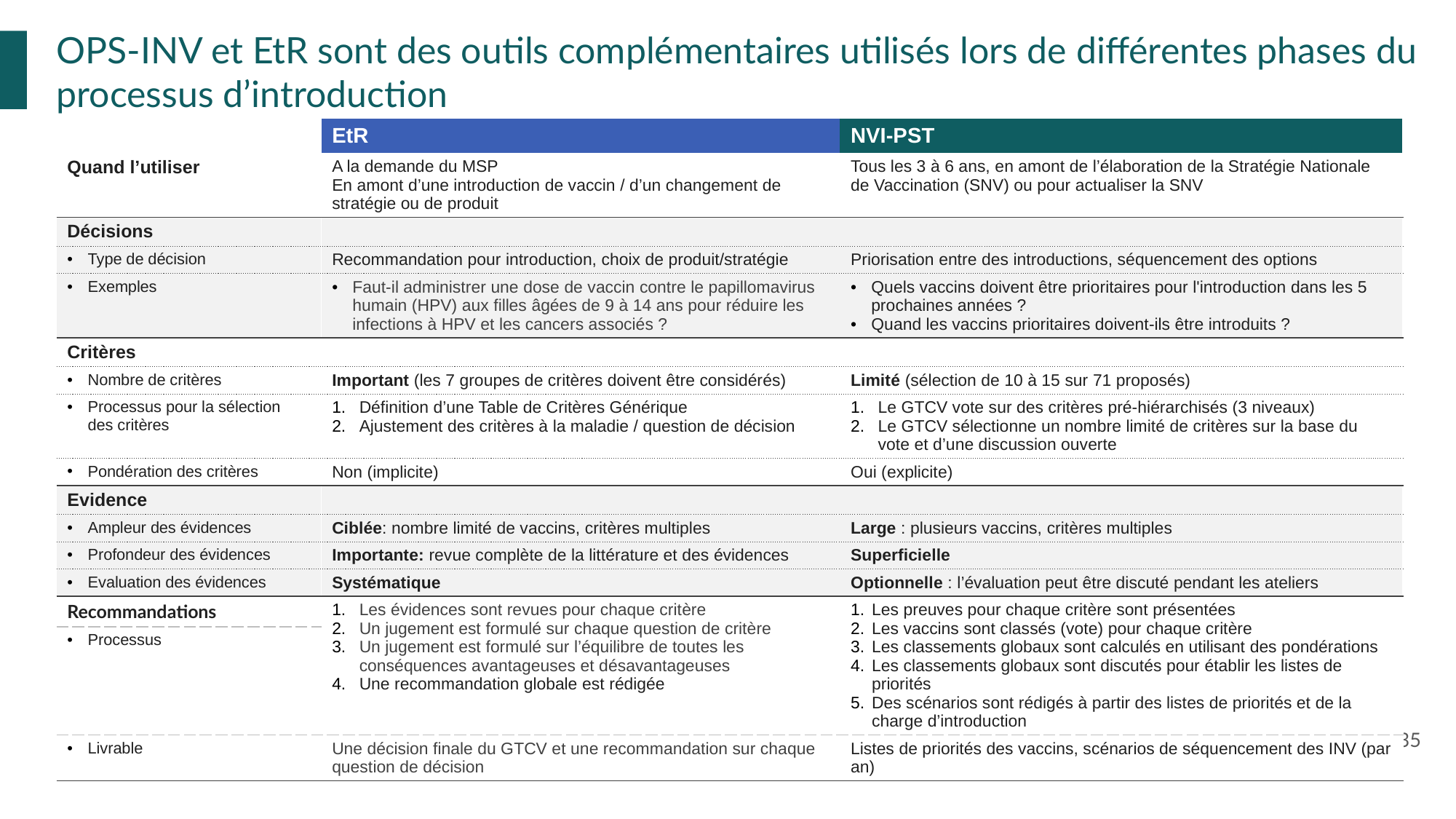

OPS-INV et EtR sont des outils complémentaires utilisés lors de différentes phases du processus d’introduction

|  | EtR | NVI-PST |
| --- | --- | --- |
| Quand l’utiliser | A la demande du MSP En amont d’une introduction de vaccin / d’un changement de stratégie ou de produit | Tous les 3 à 6 ans, en amont de l’élaboration de la Stratégie Nationale de Vaccination (SNV) ou pour actualiser la SNV |
| Décisions |  |  |
| Type de décision | Recommandation pour introduction, choix de produit/stratégie | Priorisation entre des introductions, séquencement des options |
| Exemples | Faut-il administrer une dose de vaccin contre le papillomavirus humain (HPV) aux filles âgées de 9 à 14 ans pour réduire les infections à HPV et les cancers associés ? | Quels vaccins doivent être prioritaires pour l'introduction dans les 5 prochaines années ? Quand les vaccins prioritaires doivent-ils être introduits ? |
| Critères |  |  |
| Nombre de critères | Important (les 7 groupes de critères doivent être considérés) | Limité (sélection de 10 à 15 sur 71 proposés) |
| Processus pour la sélection des critères | Définition d’une Table de Critères Générique Ajustement des critères à la maladie / question de décision | Le GTCV vote sur des critères pré-hiérarchisés (3 niveaux) Le GTCV sélectionne un nombre limité de critères sur la base du vote et d’une discussion ouverte |
| Pondération des critères | Non (implicite) | Oui (explicite) |
| Evidence |  |  |
| Ampleur des évidences | Ciblée: nombre limité de vaccins, critères multiples | Large : plusieurs vaccins, critères multiples |
| Profondeur des évidences | Importante: revue complète de la littérature et des évidences | Superficielle |
| Evaluation des évidences | Systématique | Optionnelle : l’évaluation peut être discuté pendant les ateliers |
| Recommandations | Les évidences sont revues pour chaque critère Un jugement est formulé sur chaque question de critère Un jugement est formulé sur l’équilibre de toutes les conséquences avantageuses et désavantageuses Une recommandation globale est rédigée | Les preuves pour chaque critère sont présentées Les vaccins sont classés (vote) pour chaque critère Les classements globaux sont calculés en utilisant des pondérations Les classements globaux sont discutés pour établir les listes de priorités Des scénarios sont rédigés à partir des listes de priorités et de la charge d’introduction |
| Processus |  |  |
| Livrable | Une décision finale du GTCV et une recommandation sur chaque question de décision | Listes de priorités des vaccins, scénarios de séquencement des INV (par an) |
35